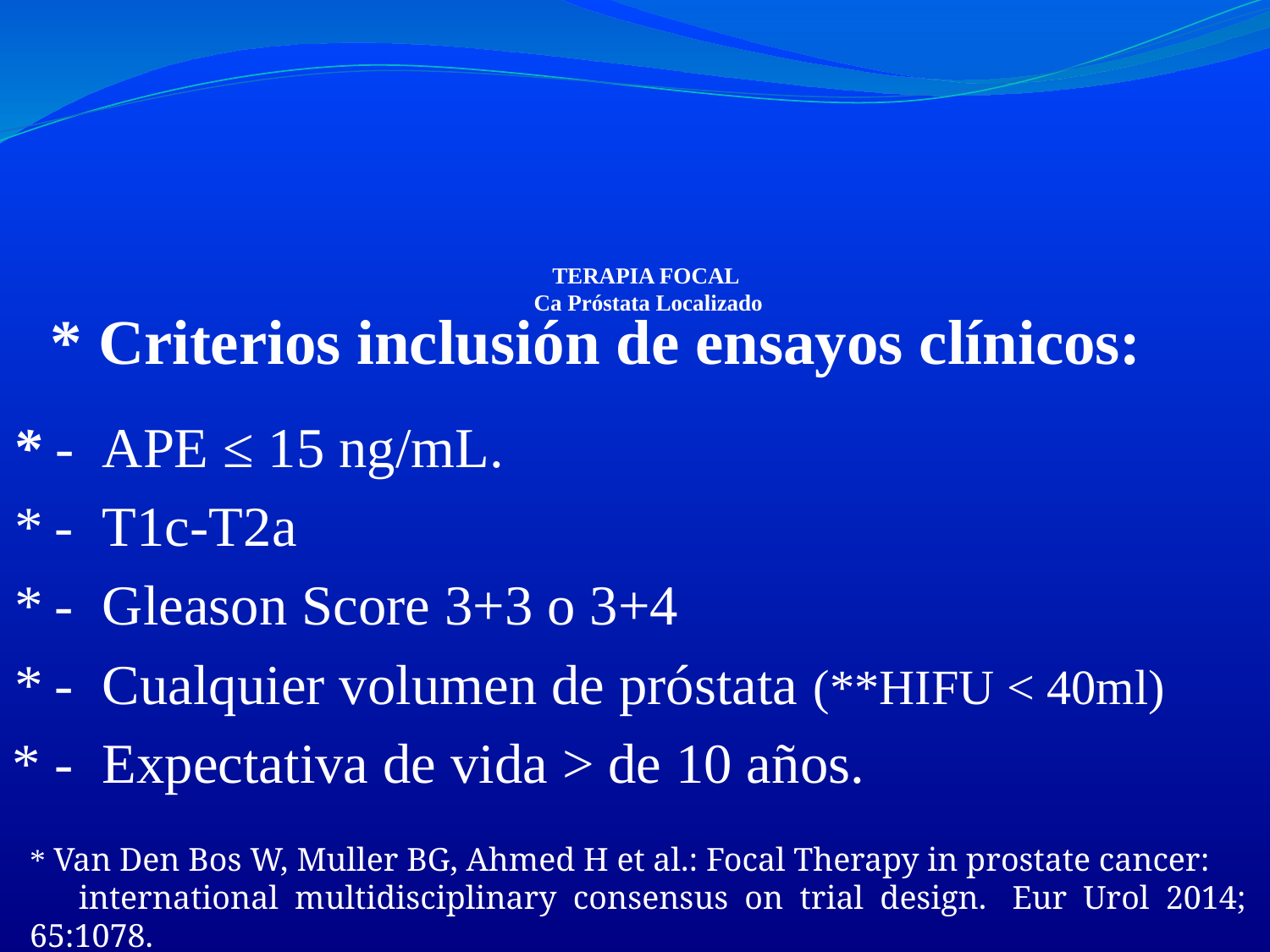

# TERAPIA FOCAL Ca Próstata Localizado
	* Criterios inclusión de ensayos clínicos:

* -  APE ≤ 15 ng/mL.
* -  T1c-T2a
* -  Gleason Score 3+3 o 3+4
* -  Cualquier volumen de próstata (**HIFU < 40ml)
* -  Expectativa de vida > de 10 años.

* Van Den Bos W, Muller BG, Ahmed H et al.: Focal Therapy in prostate cancer:
   international multidisciplinary consensus on trial design.  Eur Urol 2014; 65:1078.